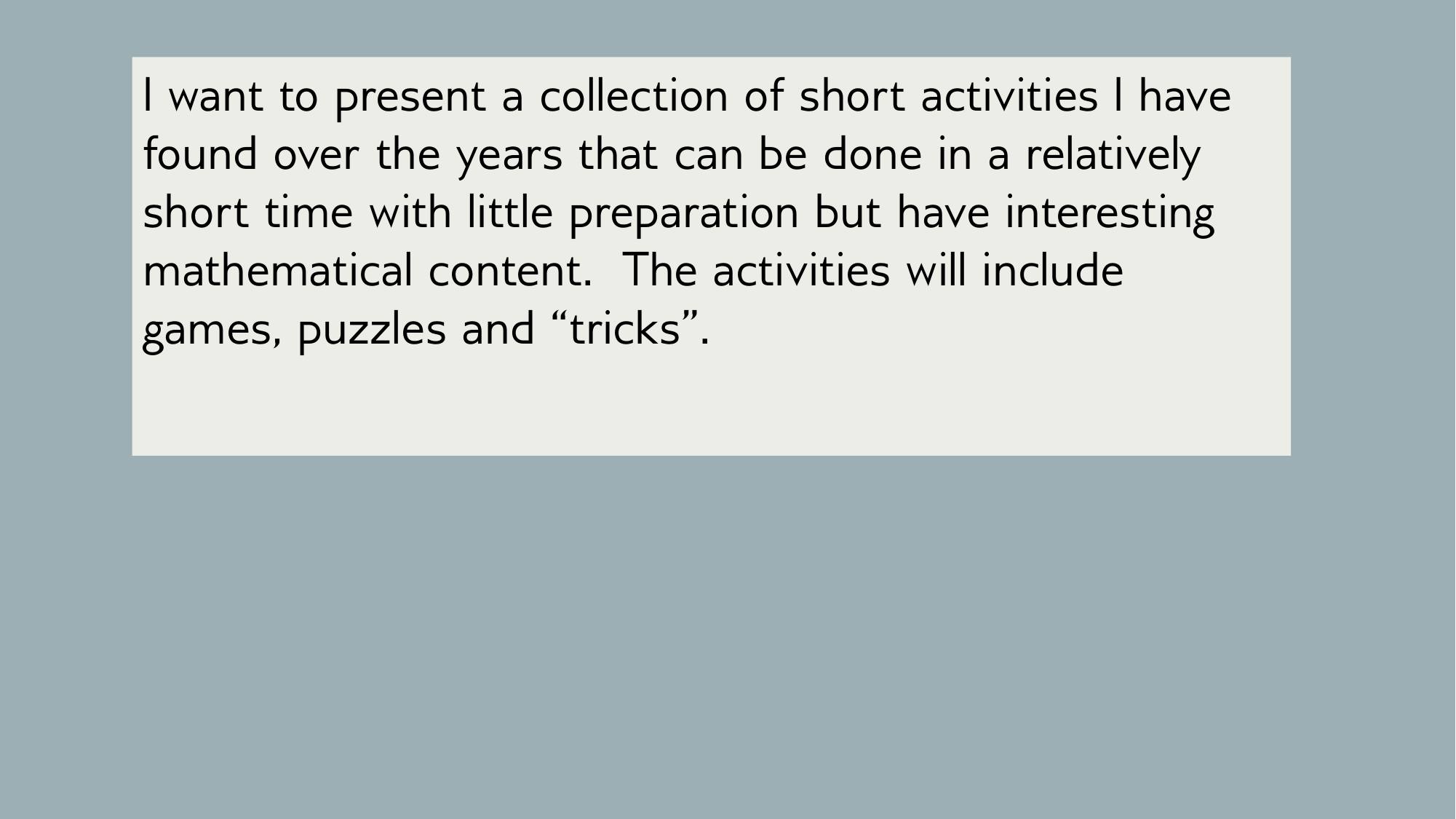

I want to present a collection of short activities I have found over the years that can be done in a relatively short time with little preparation but have interesting mathematical content.  The activities will include games, puzzles and “tricks”.